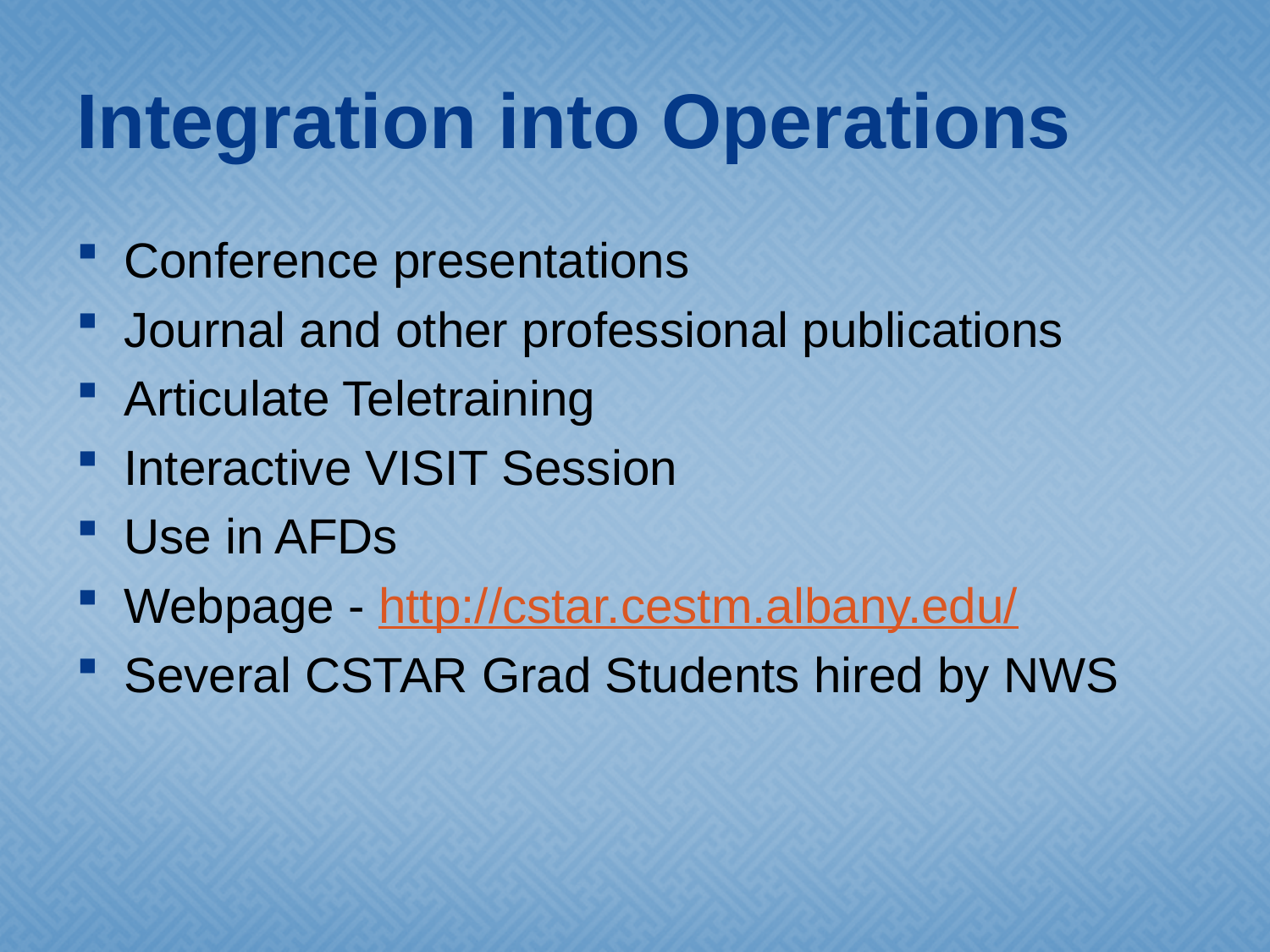

# Integration into Operations
Conference presentations
Journal and other professional publications
Articulate Teletraining
Interactive VISIT Session
Use in AFDs
Webpage - http://cstar.cestm.albany.edu/
Several CSTAR Grad Students hired by NWS